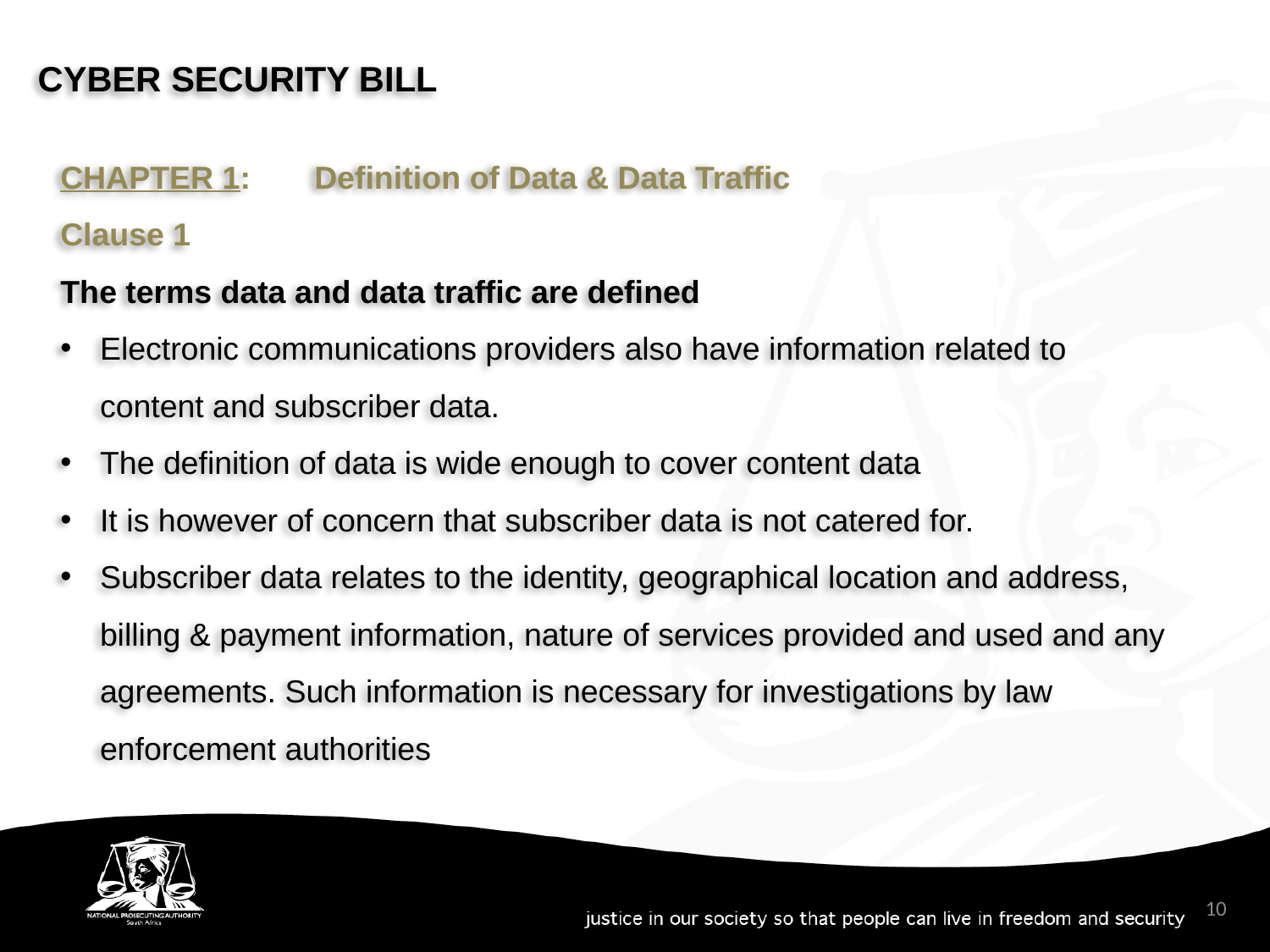

CYBER SECURITY BILL
CHAPTER 1:	Definition of Data & Data Traffic
Clause 1
The terms data and data traffic are defined
Electronic communications providers also have information related to content and subscriber data.
The definition of data is wide enough to cover content data
It is however of concern that subscriber data is not catered for.
Subscriber data relates to the identity, geographical location and address, billing & payment information, nature of services provided and used and any agreements. Such information is necessary for investigations by law enforcement authorities
10